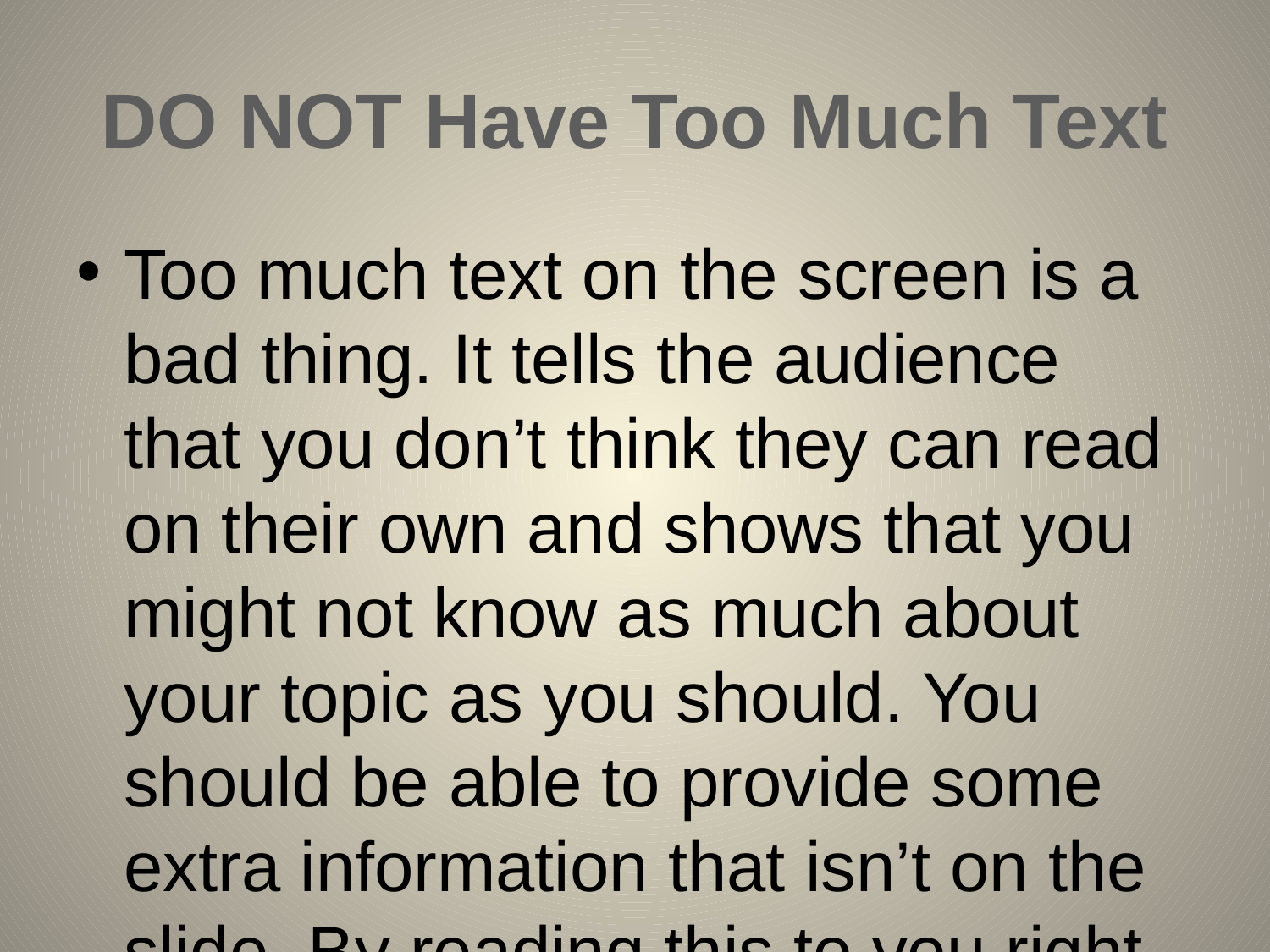

# DO NOT Have Too Much Text
Too much text on the screen is a bad thing. It tells the audience that you don’t think they can read on their own and shows that you might not know as much about your topic as you should. You should be able to provide some extra information that isn’t on the slide. By reading this to you right now, I am probably boring you and you are losing interest in what I am saying.